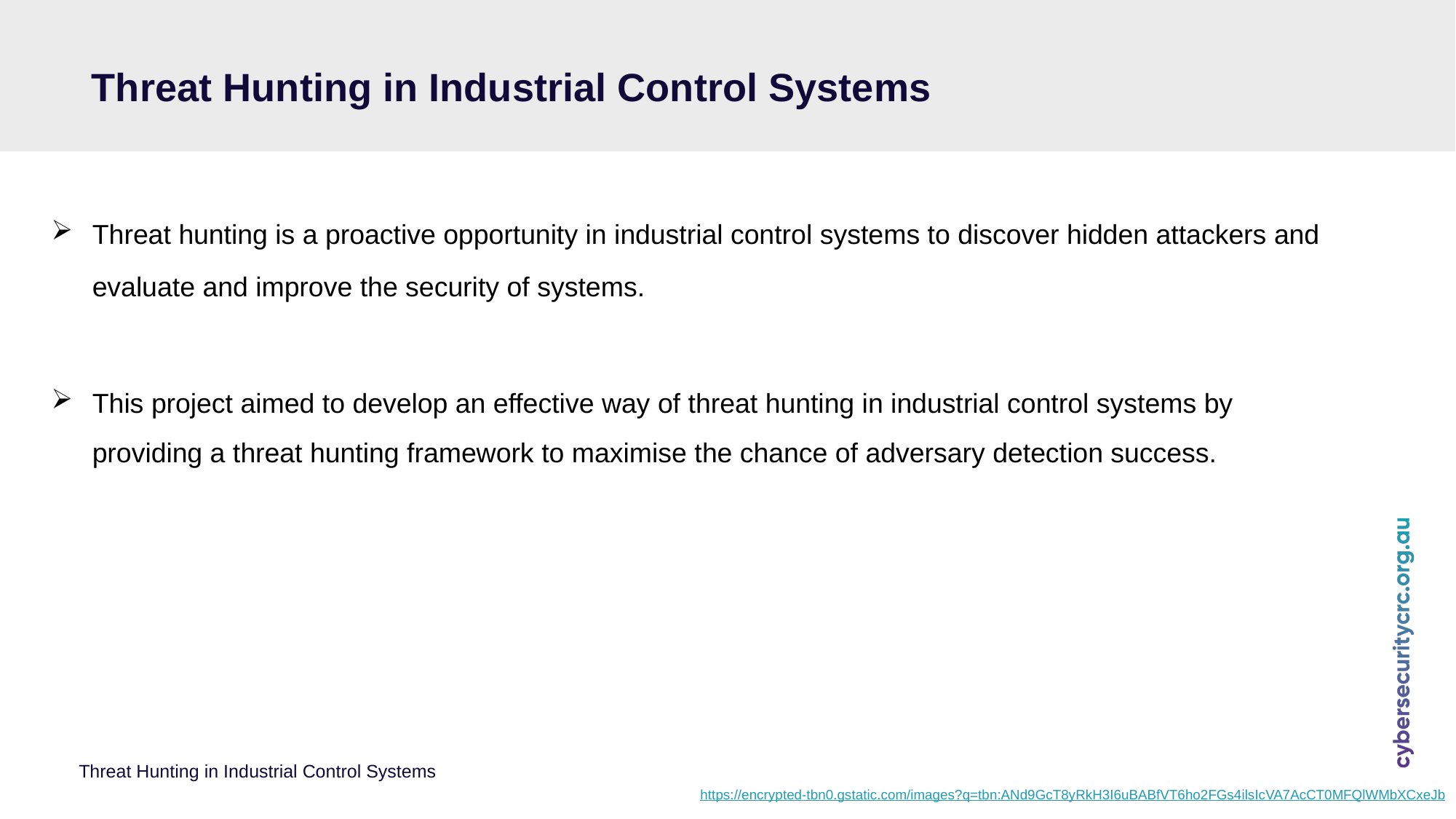

# Threat Hunting in Industrial Control Systems
Threat hunting is a proactive opportunity in industrial control systems to discover hidden attackers and evaluate and improve the security of systems.

This project aimed to develop an effective way of threat hunting in industrial control systems by providing a threat hunting framework to maximise the chance of adversary detection success.

Threat Hunting in Industrial Control Systems
https://encrypted-tbn0.gstatic.com/images?q=tbn:ANd9GcT8yRkH3I6uBABfVT6ho2FGs4ilsIcVA7AcCT0MFQlWMbXCxeJb